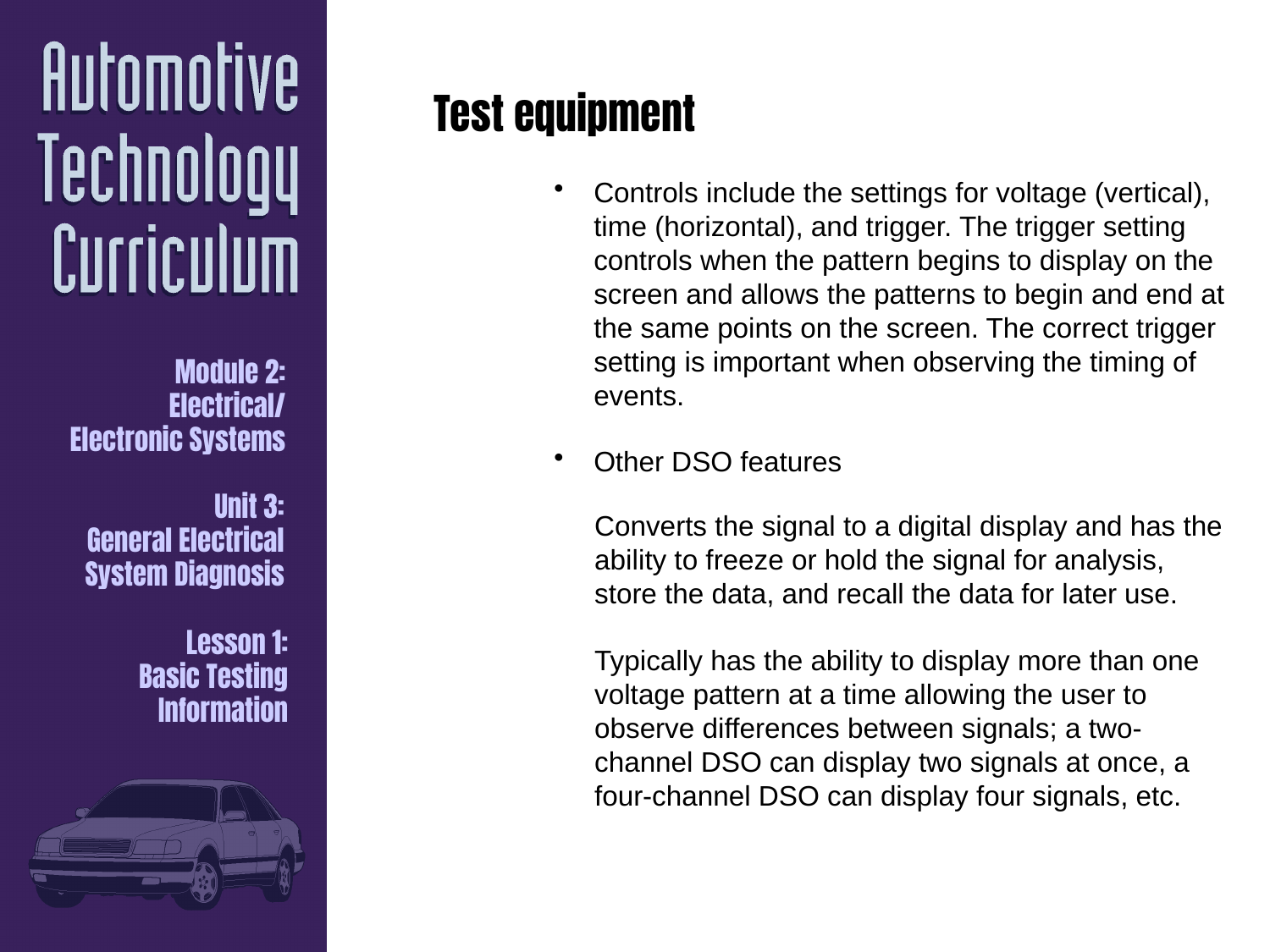

Test equipment
Controls include the settings for voltage (vertical), time (horizontal), and trigger. The trigger setting controls when the pattern begins to display on the screen and allows the patterns to begin and end at the same points on the screen. The correct trigger setting is important when observing the timing of events.
Other DSO features
Converts the signal to a digital display and has the ability to freeze or hold the signal for analysis, store the data, and recall the data for later use.
Typically has the ability to display more than one voltage pattern at a time allowing the user to observe differences between signals; a two-channel DSO can display two signals at once, a four-channel DSO can display four signals, etc.